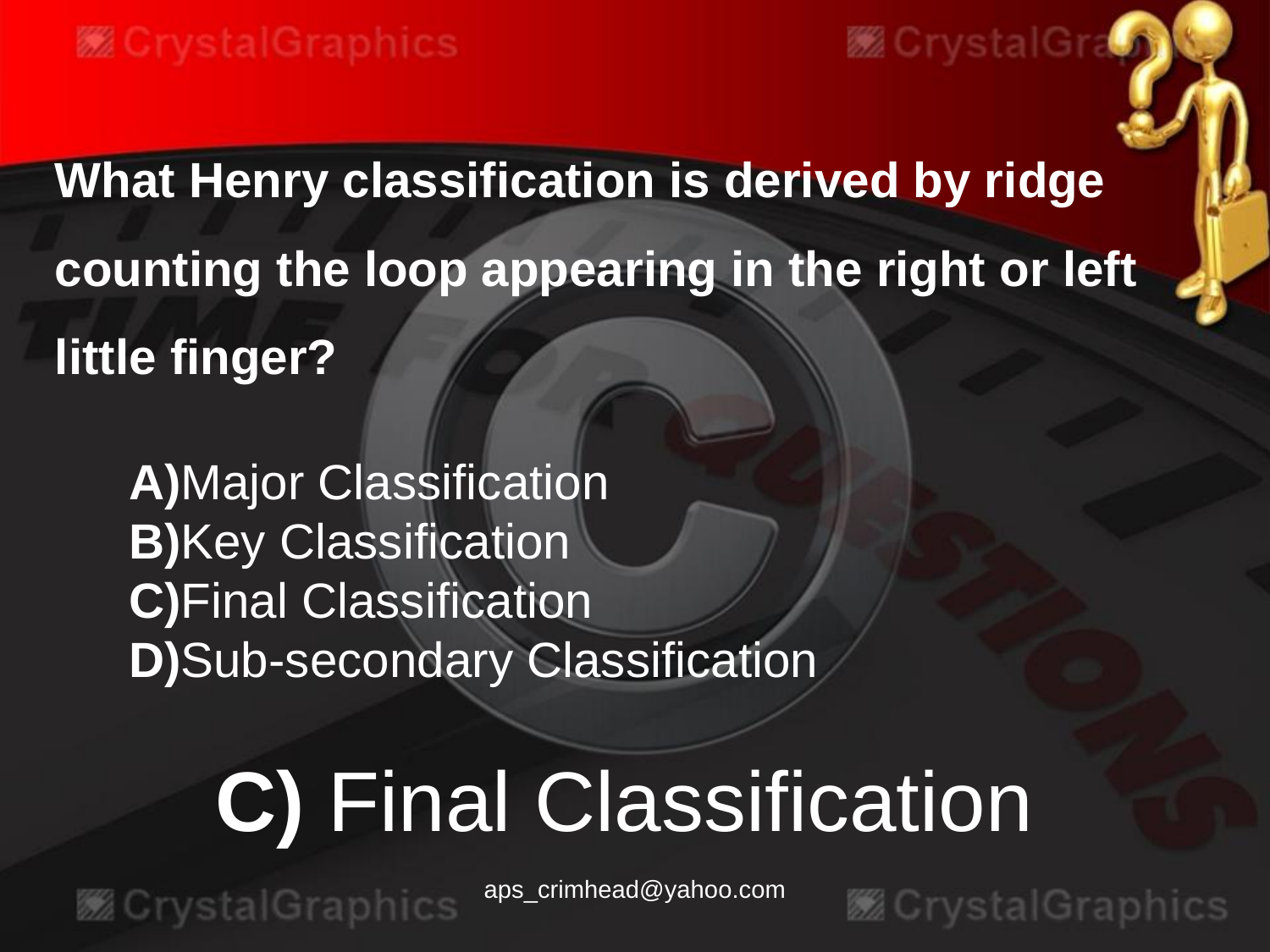

What Henry classification is derived by ridge counting the loop appearing in the right or left little finger?
A)Major Classification
B)Key Classification
C)Final Classification
D)Sub-secondary Classification
C) Final Classification
aps_crimhead@yahoo.com